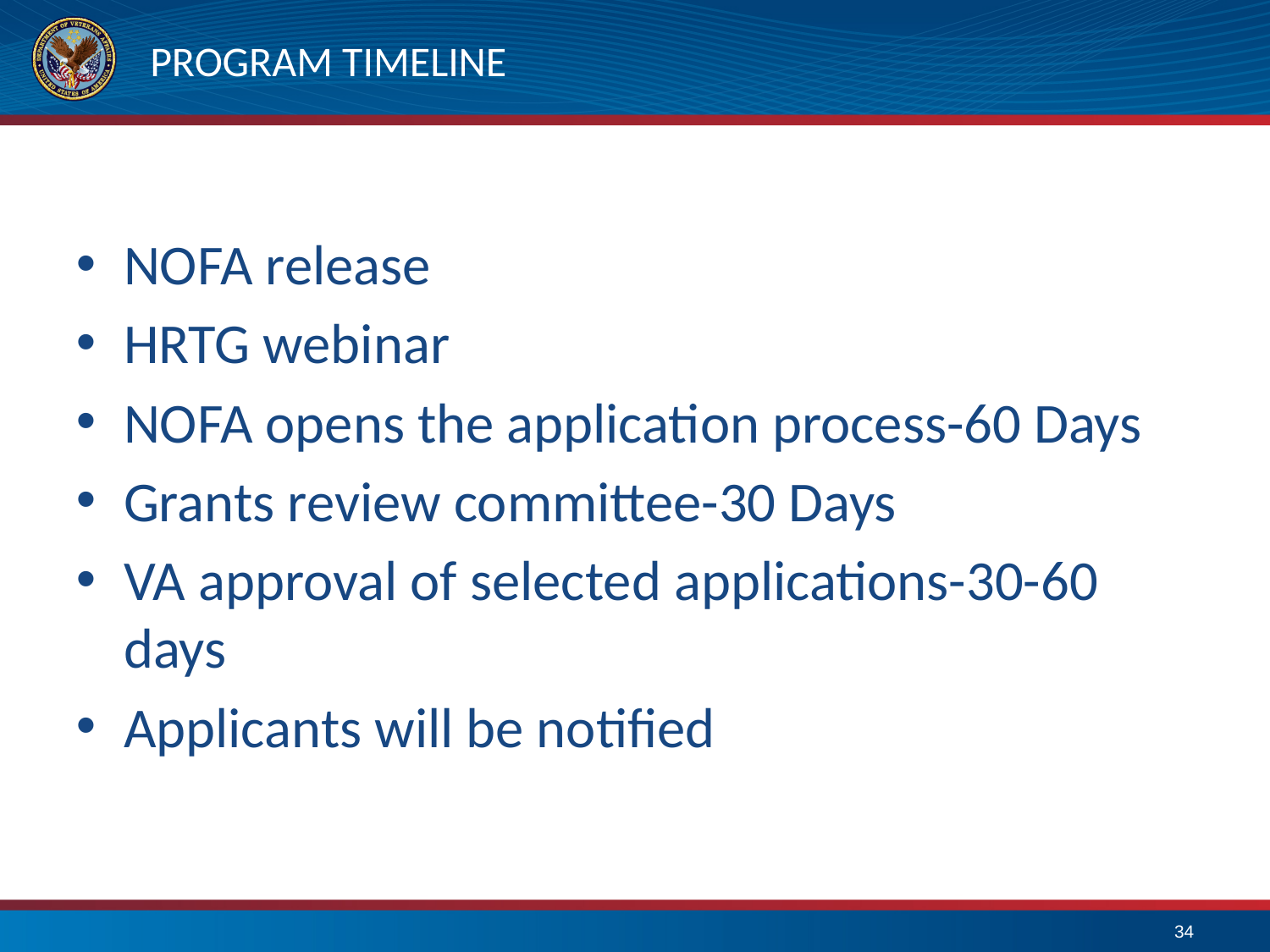

# PROGRAM TIMELINE
NOFA release
HRTG webinar
NOFA opens the application process-60 Days
Grants review committee-30 Days
VA approval of selected applications-30-60 days
Applicants will be notified

34